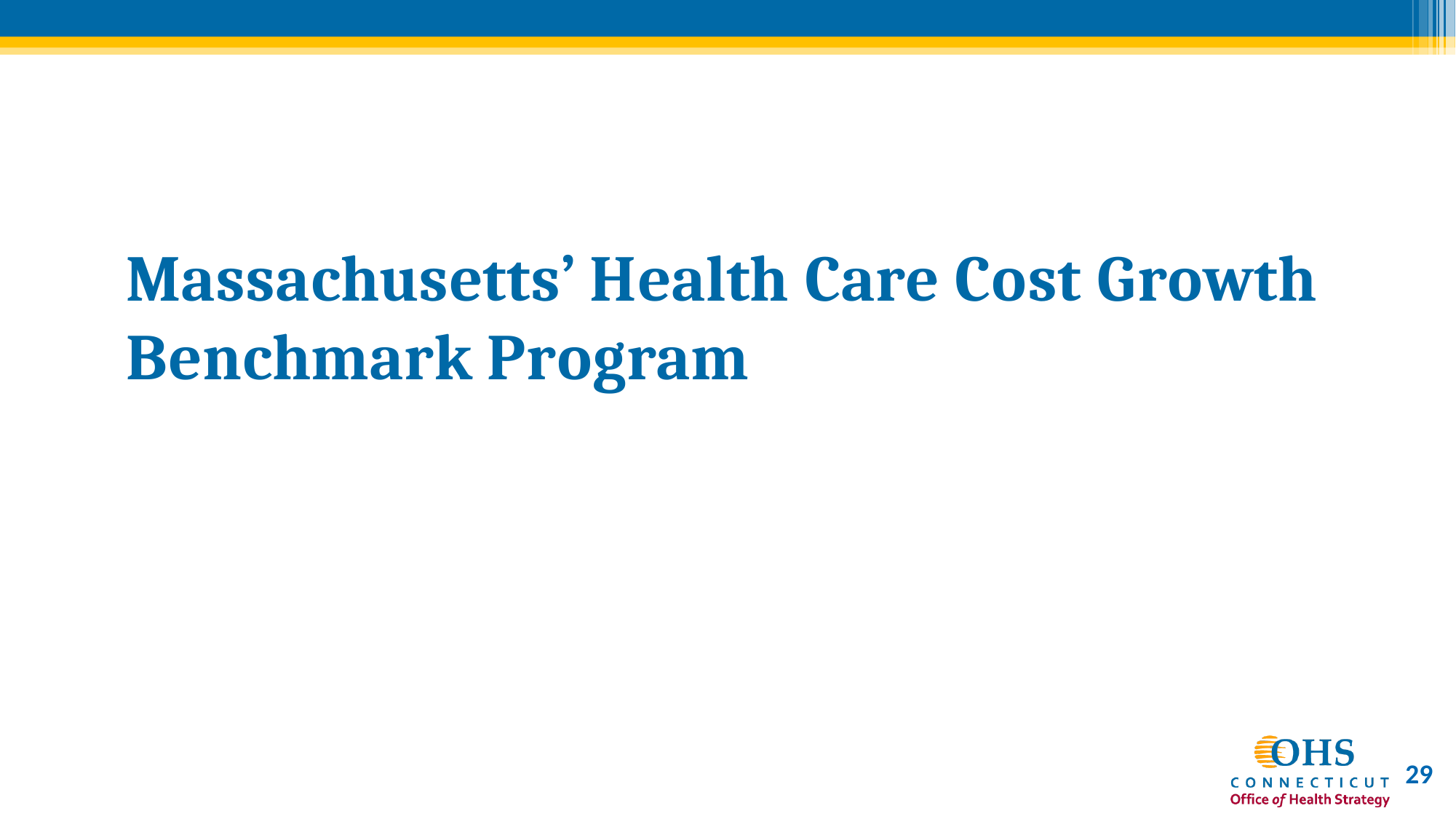

# Massachusetts’ Health Care Cost Growth Benchmark Program
29